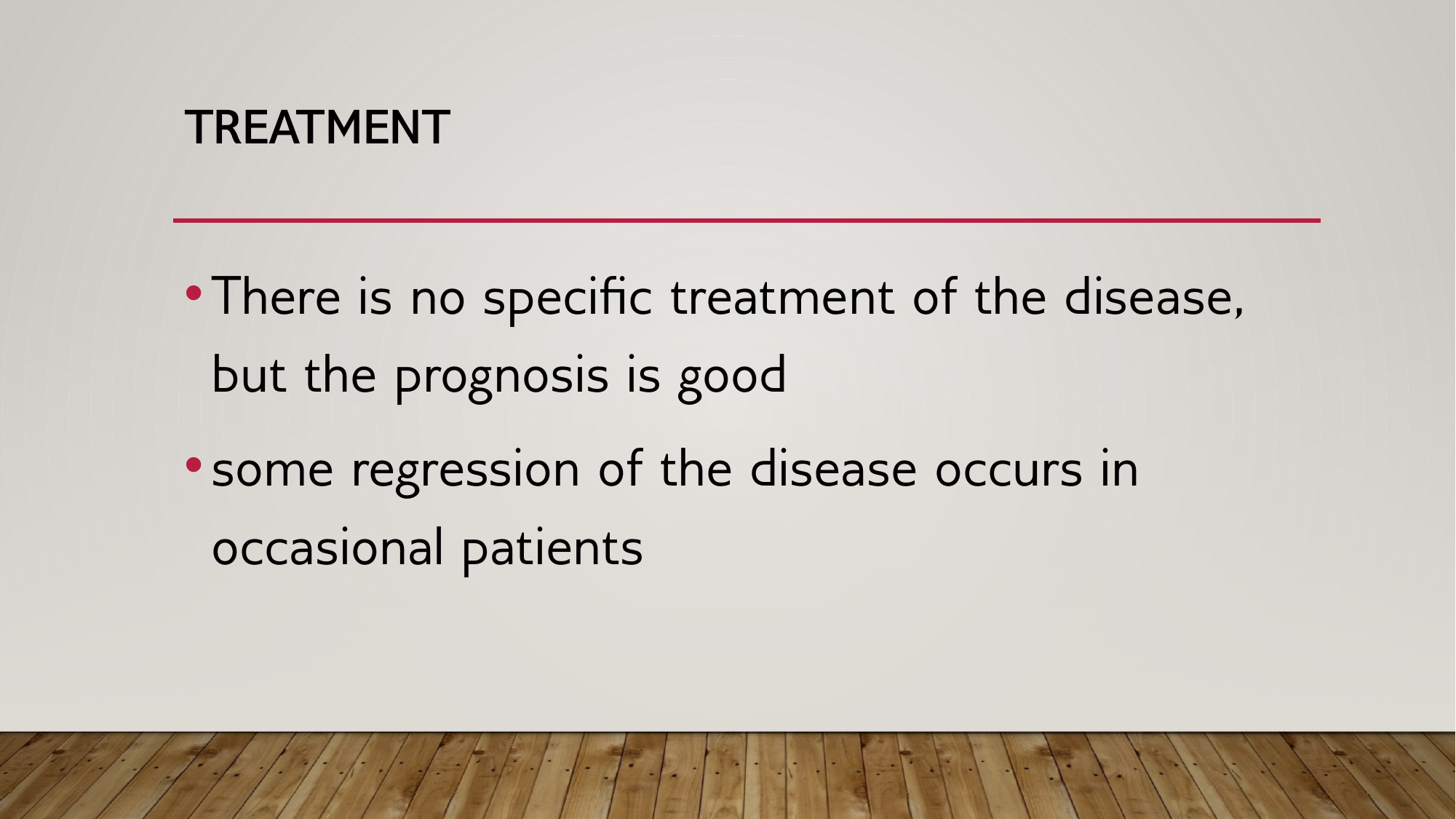

# Treatment
There is no specific treatment of the disease, but the prognosis is good
some regression of the disease occurs in occasional patients